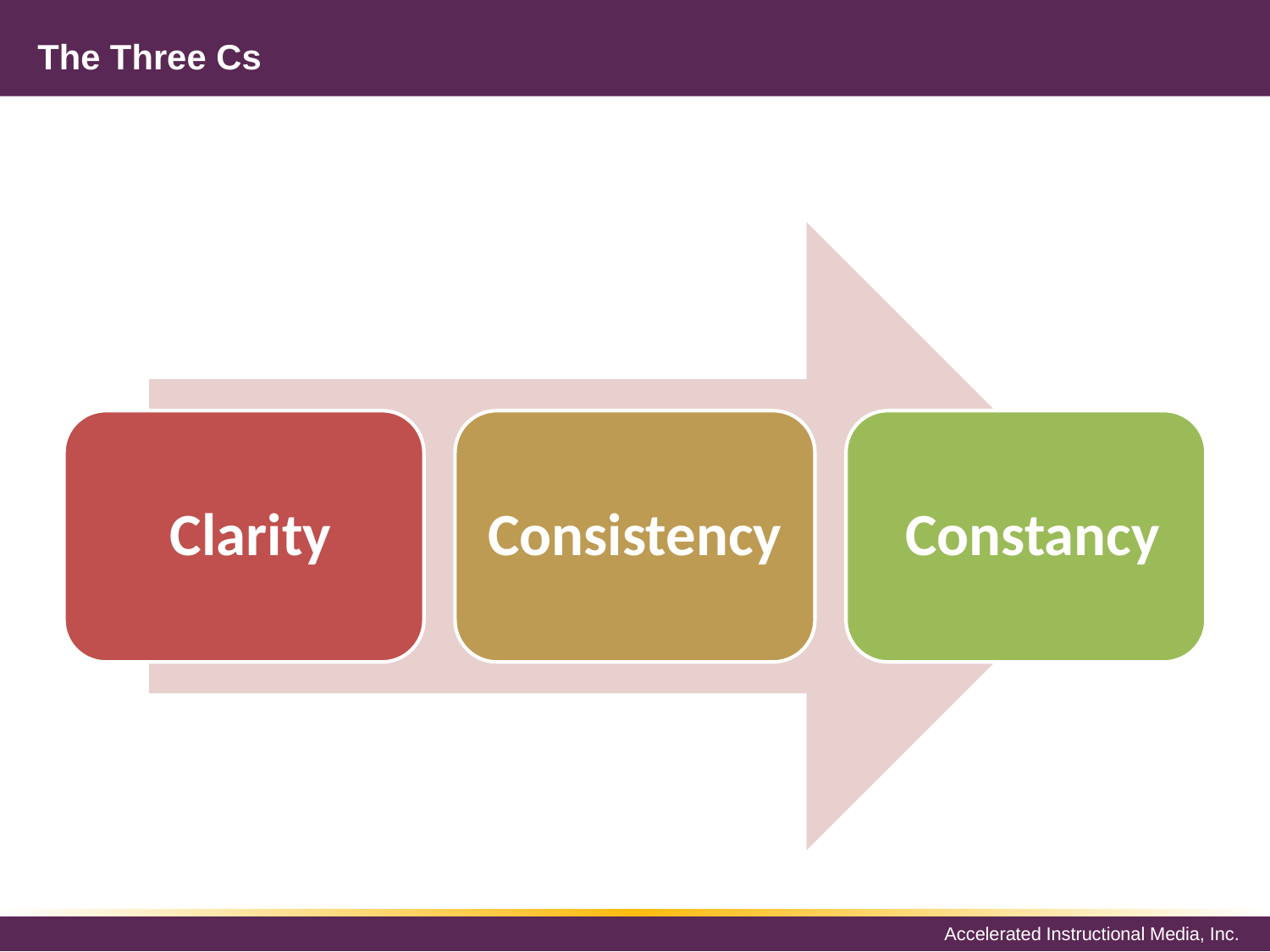

# The Three Cs

 Clarity
Consistency
 Constancy